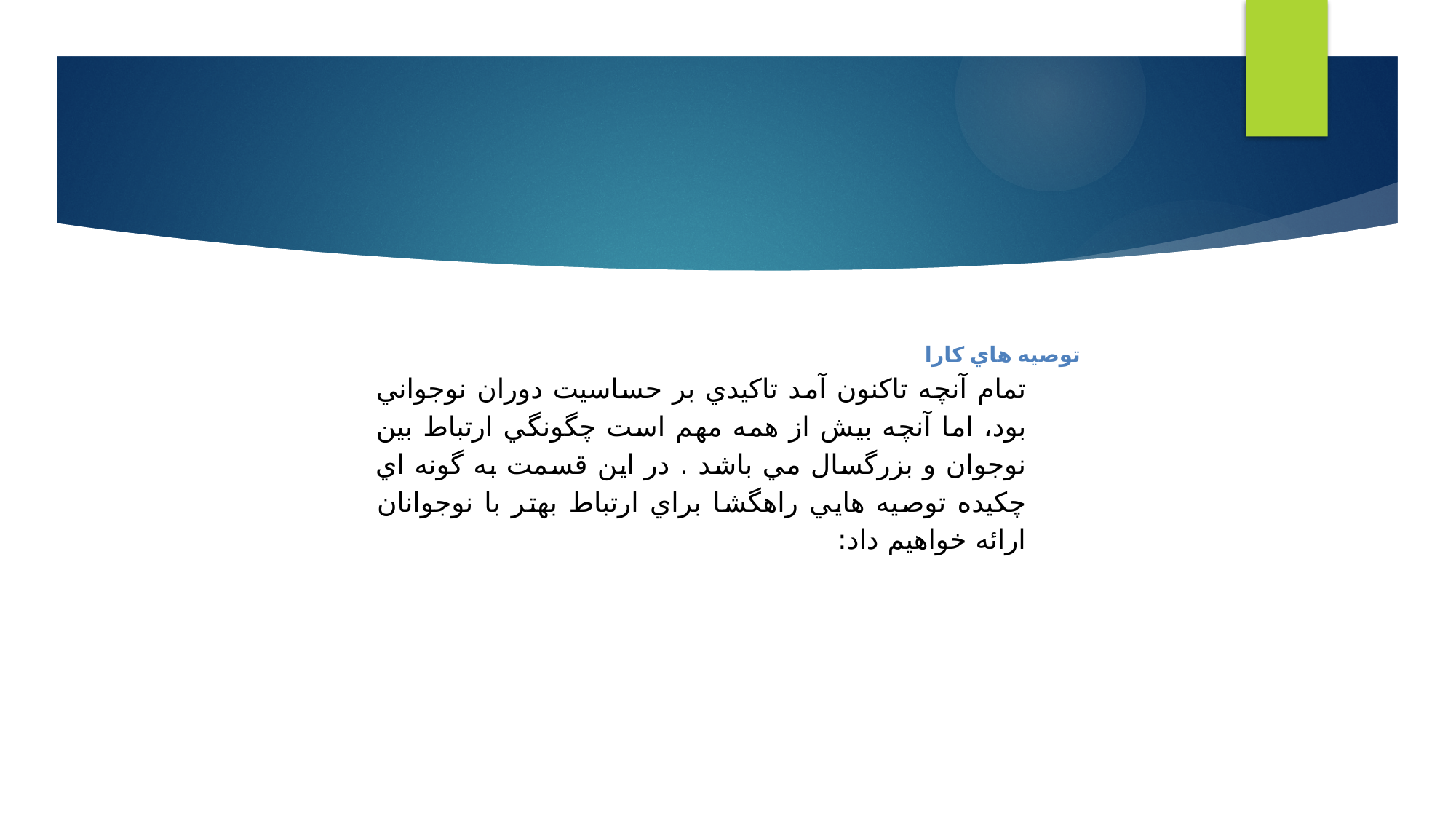

#
توصيه هاي كارا
تمام آنچه تاكنون آمد تاكيدي بر حساسيت دوران نوجواني بود، اما آنچه بيش از همه مهم است چگونگي ارتباط بين نوجوان و بزرگسال مي باشد . در اين قسمت به گونه اي چكيده توصيه هايي راهگشا براي ارتباط بهتر با نوجوانان ارائه خواهيم داد: